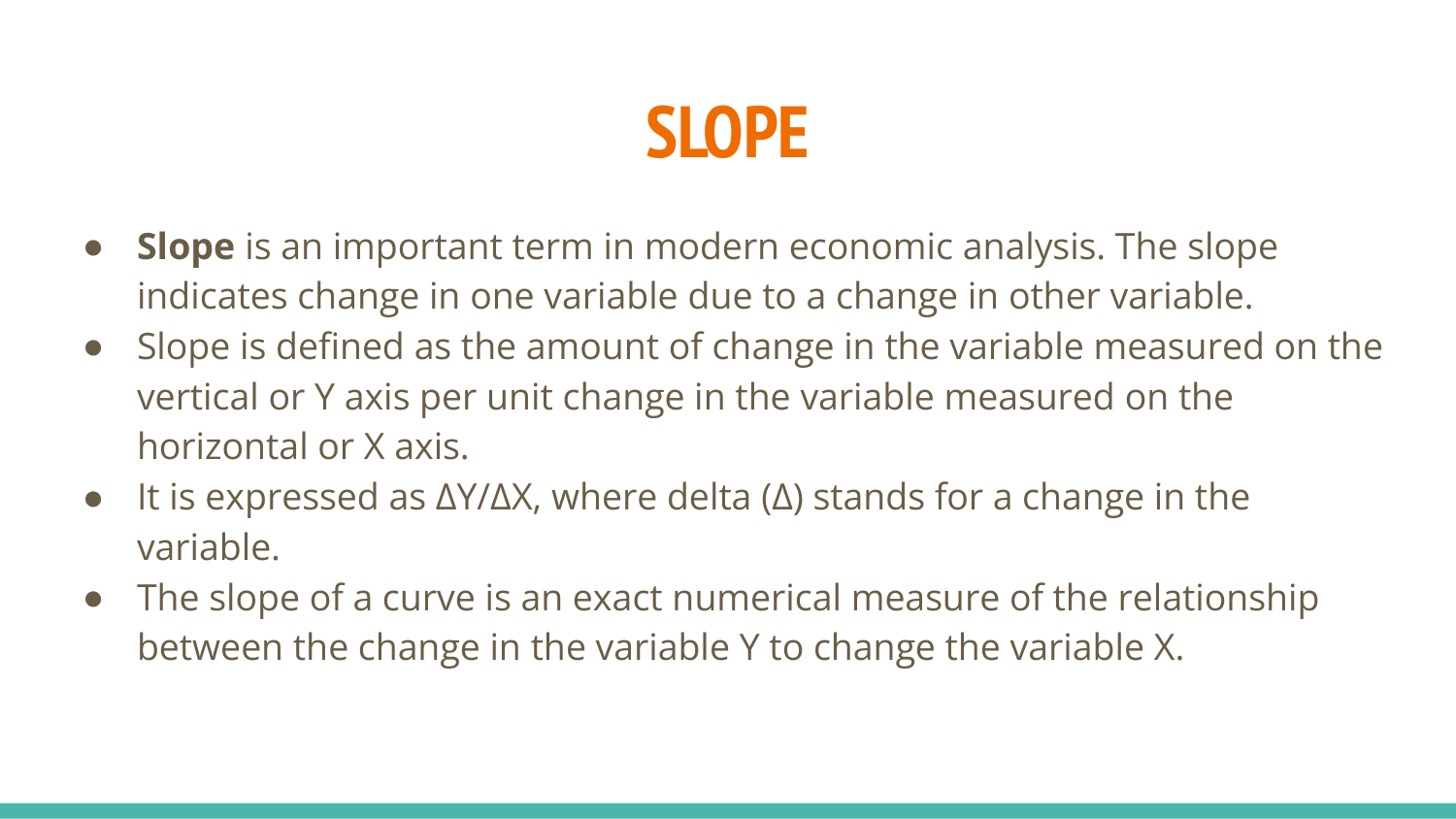

# SLOPE
Slope is an important term in modern economic analysis. The slope indicates change in one variable due to a change in other variable.
Slope is defined as the amount of change in the variable measured on the vertical or Y axis per unit change in the variable measured on the horizontal or X axis.
It is expressed as ∆Y/∆X, where delta (∆) stands for a change in the variable.
The slope of a curve is an exact numerical measure of the relationship between the change in the variable Y to change the variable X.